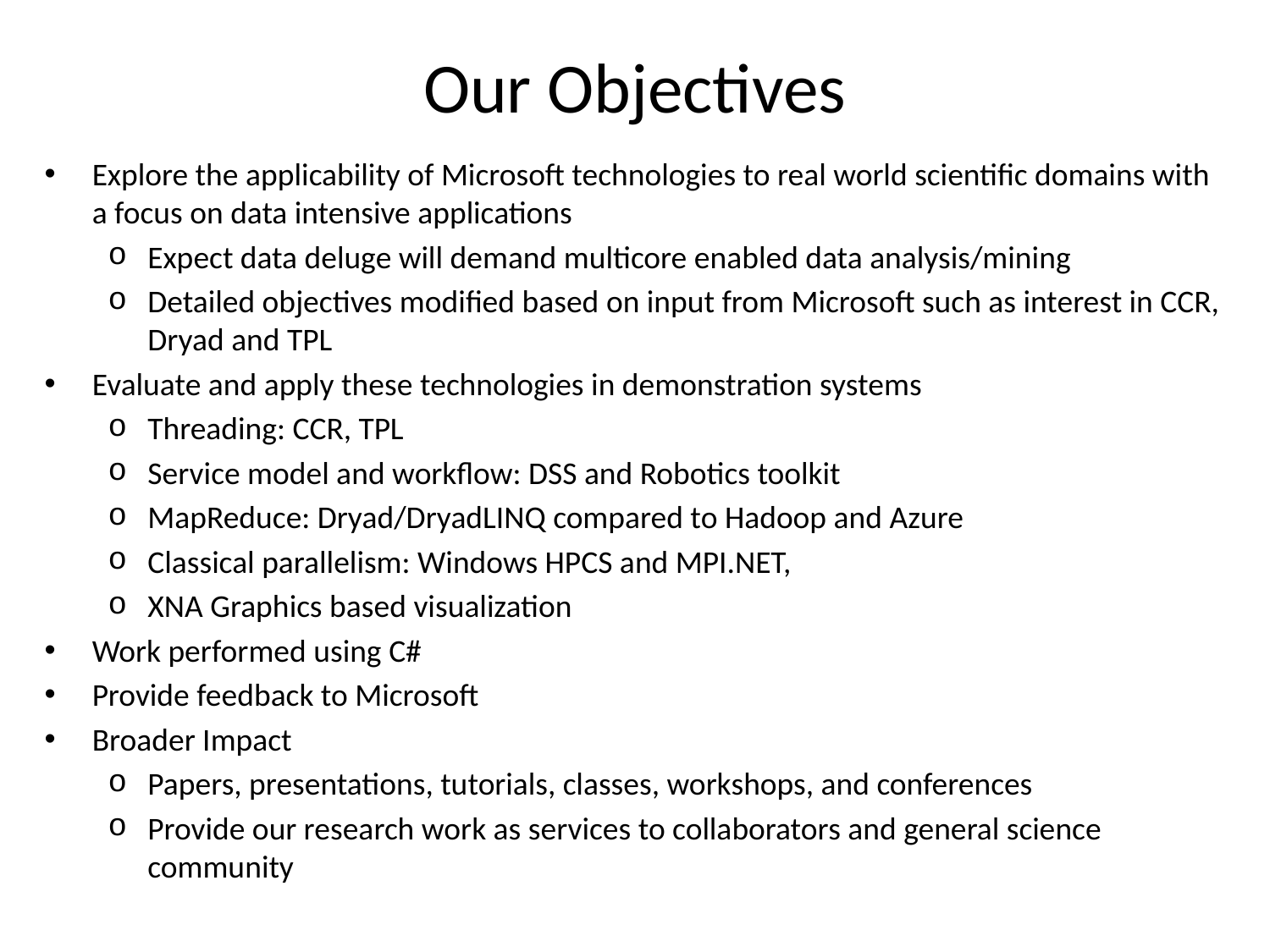

# Our Objectives
Explore the applicability of Microsoft technologies to real world scientific domains with a focus on data intensive applications
Expect data deluge will demand multicore enabled data analysis/mining
Detailed objectives modified based on input from Microsoft such as interest in CCR, Dryad and TPL
Evaluate and apply these technologies in demonstration systems
Threading: CCR, TPL
Service model and workflow: DSS and Robotics toolkit
MapReduce: Dryad/DryadLINQ compared to Hadoop and Azure
Classical parallelism: Windows HPCS and MPI.NET,
XNA Graphics based visualization
Work performed using C#
Provide feedback to Microsoft
Broader Impact
Papers, presentations, tutorials, classes, workshops, and conferences
Provide our research work as services to collaborators and general science community